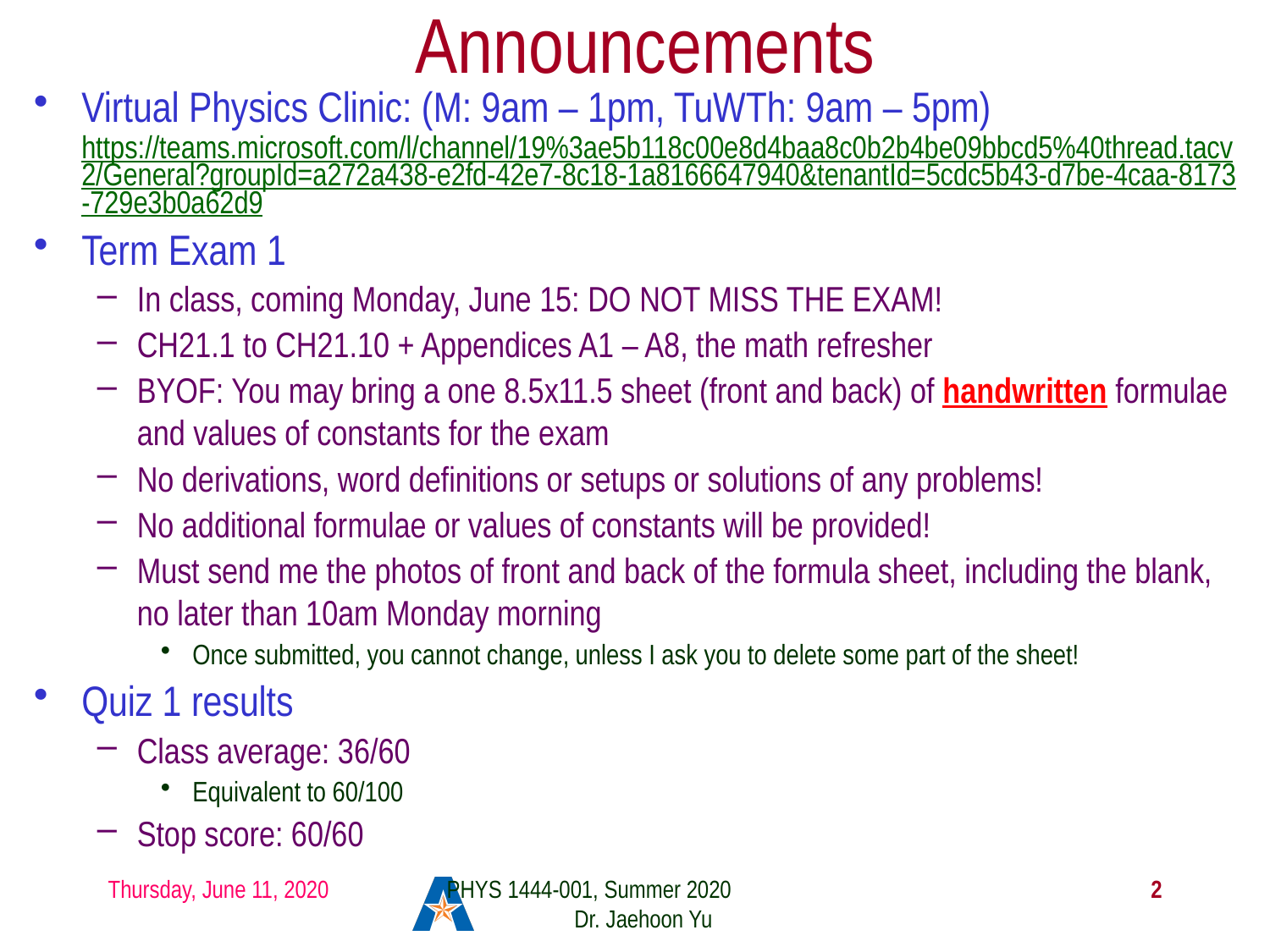

# Announcements
Virtual Physics Clinic: (M: 9am – 1pm, TuWTh: 9am – 5pm) https://teams.microsoft.com/l/channel/19%3ae5b118c00e8d4baa8c0b2b4be09bbcd5%40thread.tacv2/General?groupId=a272a438-e2fd-42e7-8c18-1a8166647940&tenantId=5cdc5b43-d7be-4caa-8173-729e3b0a62d9
Term Exam 1
In class, coming Monday, June 15: DO NOT MISS THE EXAM!
CH21.1 to CH21.10 + Appendices A1 – A8, the math refresher
BYOF: You may bring a one 8.5x11.5 sheet (front and back) of handwritten formulae and values of constants for the exam
No derivations, word definitions or setups or solutions of any problems!
No additional formulae or values of constants will be provided!
Must send me the photos of front and back of the formula sheet, including the blank, no later than 10am Monday morning
Once submitted, you cannot change, unless I ask you to delete some part of the sheet!
Quiz 1 results
Class average: 36/60
Equivalent to 60/100
Stop score: 60/60
Thursday, June 11, 2020
PHYS 1444-001, Summer 2020                    Dr. Jaehoon Yu
2